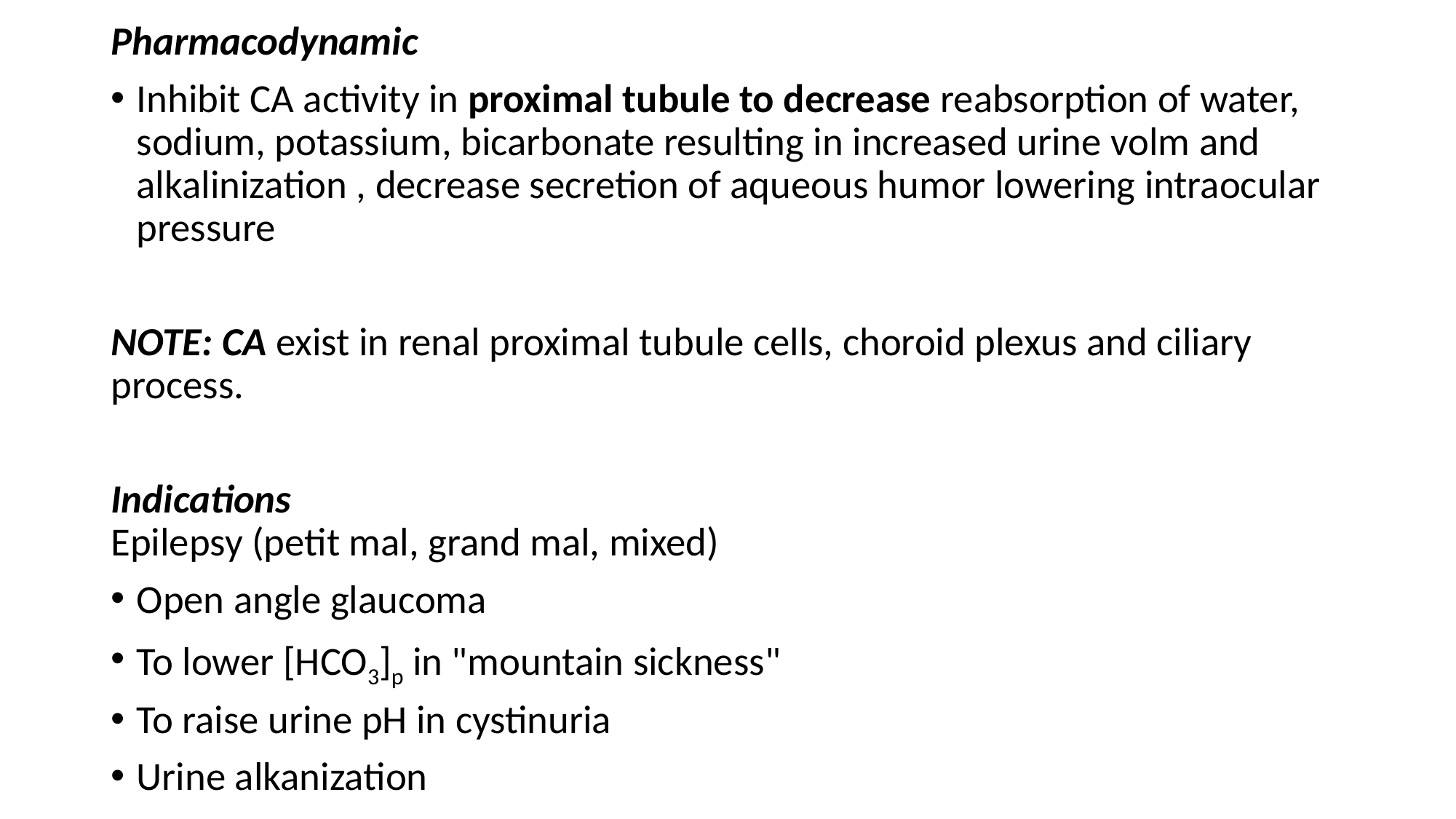

Pharmacodynamic
Inhibit CA activity in proximal tubule to decrease reabsorption of water, sodium, potassium, bicarbonate resulting in increased urine volm and alkalinization , decrease secretion of aqueous humor lowering intraocular pressure

NOTE: CA exist in renal proximal tubule cells, choroid plexus and ciliary process.

Indications
Epilepsy (petit mal, grand mal, mixed)
Open angle glaucoma
To lower [HCO3]p in "mountain sickness"
To raise urine pH in cystinuria
Urine alkanization